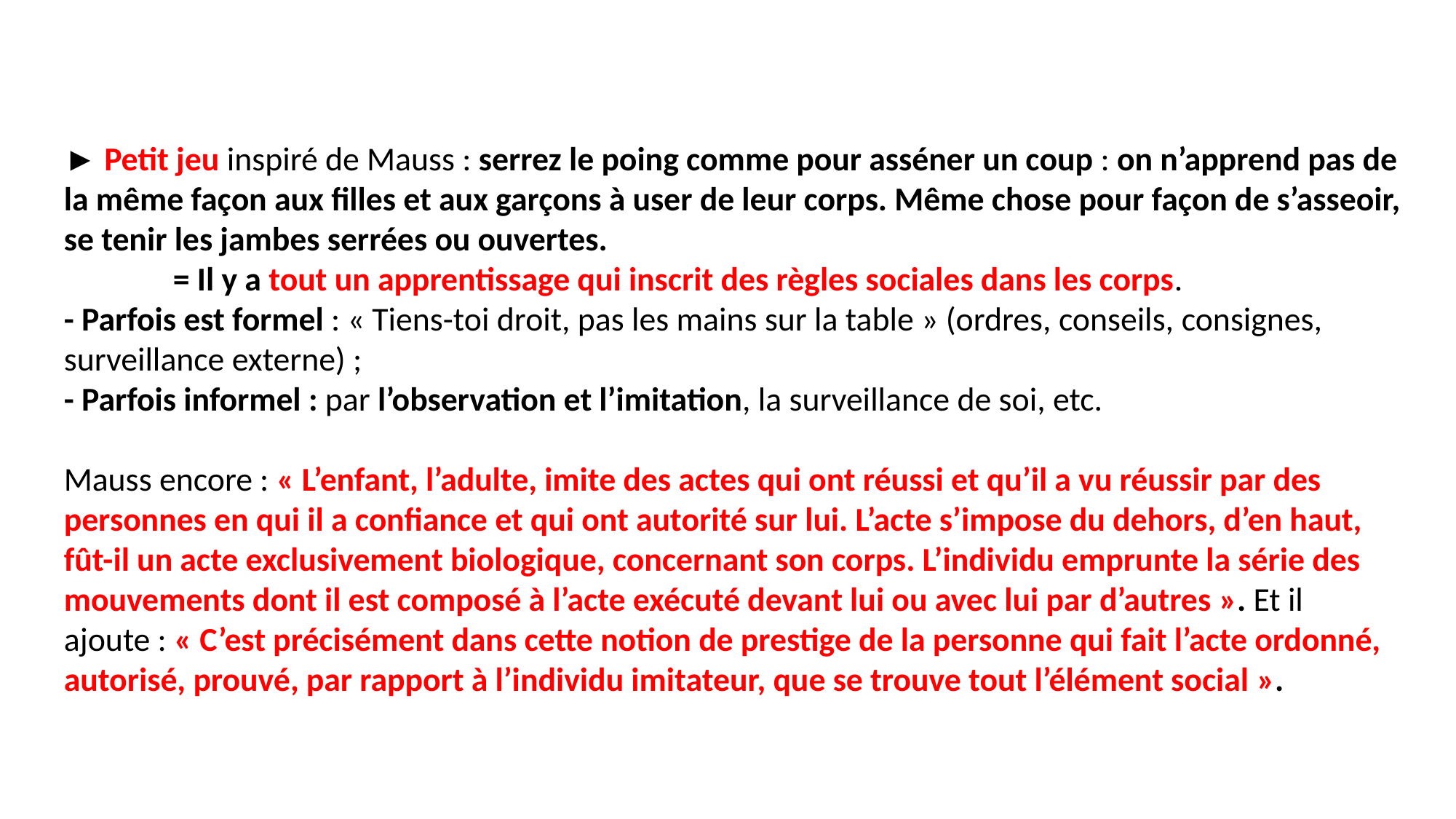

# ► Petit jeu inspiré de Mauss : serrez le poing comme pour asséner un coup : on n’apprend pas de la même façon aux filles et aux garçons à user de leur corps. Même chose pour façon de s’asseoir, se tenir les jambes serrées ou ouvertes. = Il y a tout un apprentissage qui inscrit des règles sociales dans les corps. - Parfois est formel : « Tiens-toi droit, pas les mains sur la table » (ordres, conseils, consignes, surveillance externe) ; - Parfois informel : par l’observation et l’imitation, la surveillance de soi, etc. Mauss encore : « L’enfant, l’adulte, imite des actes qui ont réussi et qu’il a vu réussir par des personnes en qui il a confiance et qui ont autorité sur lui. L’acte s’impose du dehors, d’en haut, fût-il un acte exclusivement biologique, concernant son corps. L’individu emprunte la série des mouvements dont il est composé à l’acte exécuté devant lui ou avec lui par d’autres ». Et il ajoute : « C’est précisément dans cette notion de prestige de la personne qui fait l’acte ordonné, autorisé, prouvé, par rapport à l’individu imitateur, que se trouve tout l’élément social ».